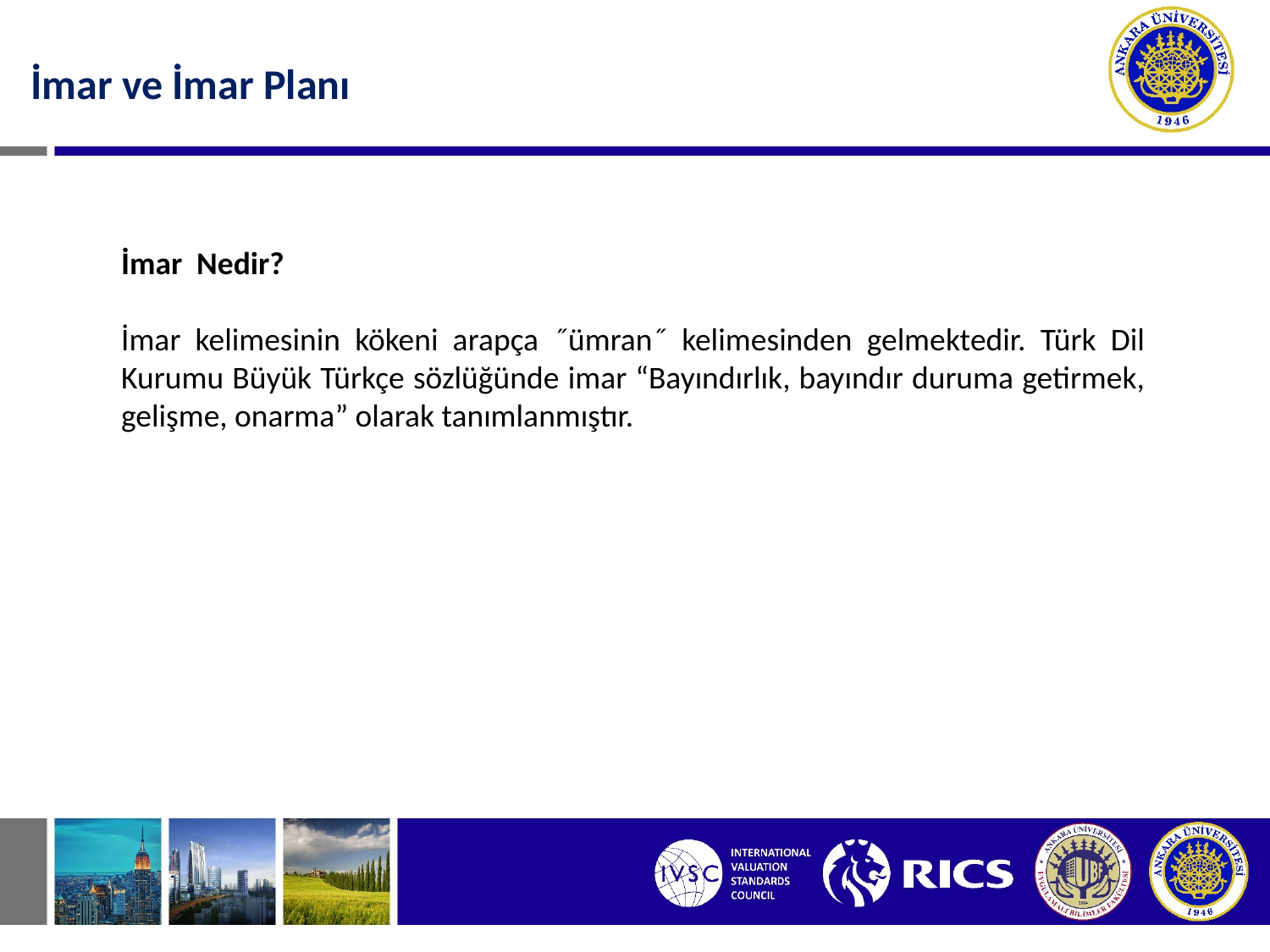

İmar ve İmar Planı
İmar  Nedir?

İmar kelimesinin kökeni arapça ˝ümran˝ kelimesinden gelmektedir. Türk Dil Kurumu Büyük Türkçe sözlüğünde imar “Bayındırlık, bayındır duruma getirmek, gelişme, onarma” olarak tanımlanmıştır.